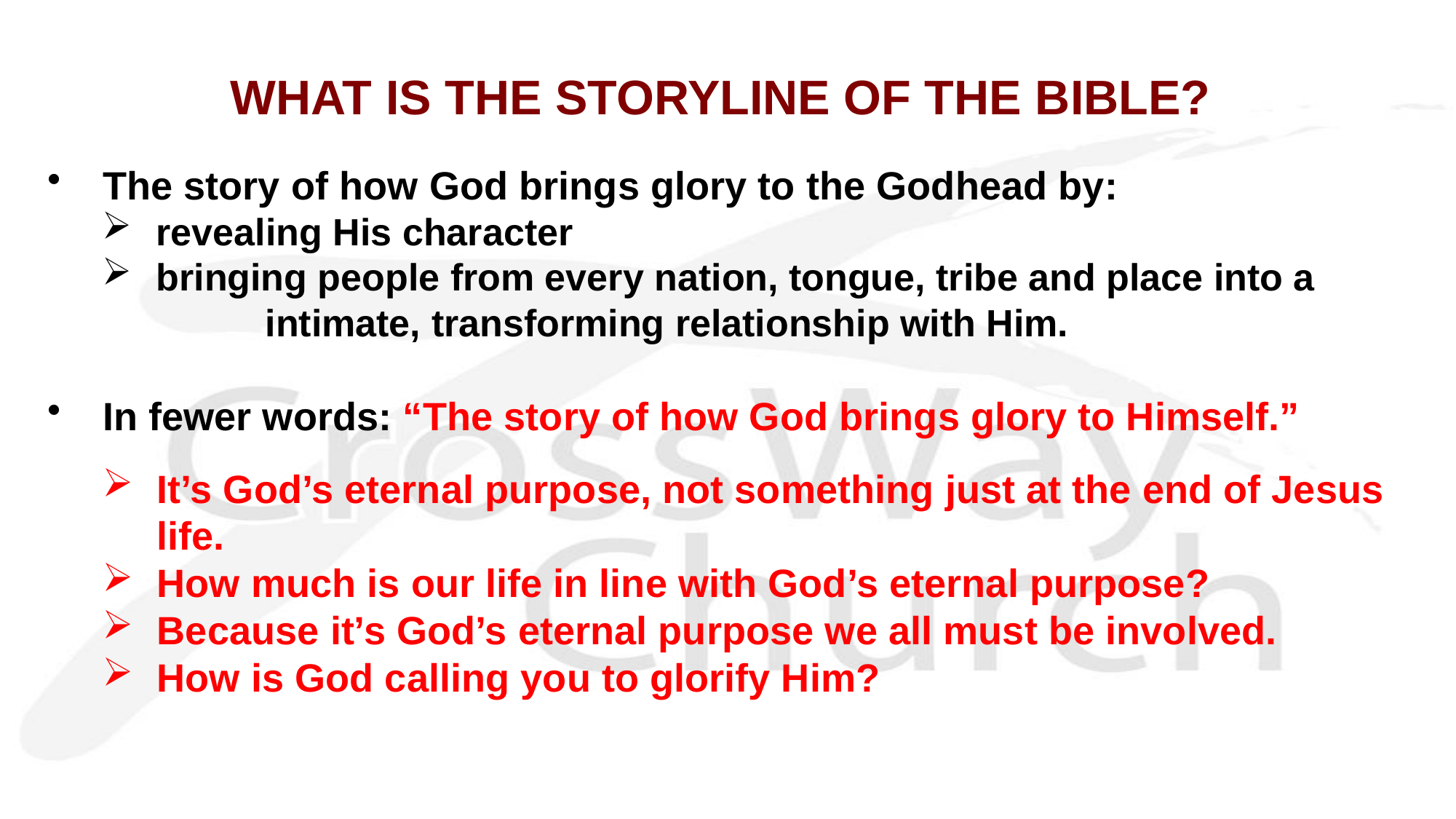

# WHAT IS THE STORYLINE OF THE BIBLE?
The story of how God brings glory to the Godhead by:
revealing His character
bringing people from every nation, tongue, tribe and place into a        	intimate, transforming relationship with Him.

In fewer words: “The story of how God brings glory to Himself.”

It’s God’s eternal purpose, not something just at the end of Jesus life.
How much is our life in line with God’s eternal purpose?
Because it’s God’s eternal purpose we all must be involved.
How is God calling you to glorify Him?